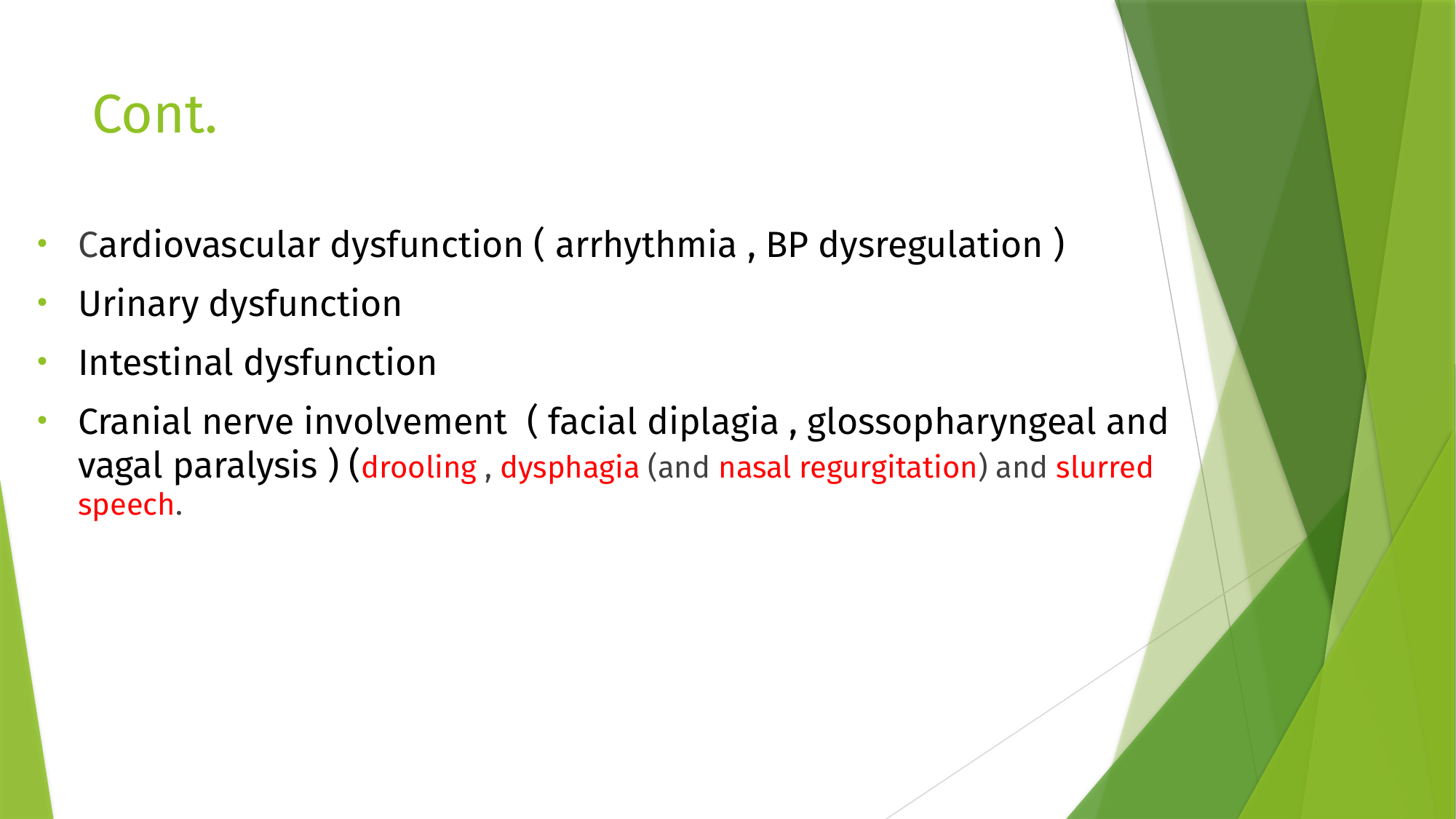

# Cont.
Cardiovascular dysfunction ( arrhythmia , BP dysregulation )
Urinary dysfunction
Intestinal dysfunction
Cranial nerve involvement  ( facial diplagia , glossopharyngeal and vagal paralysis ) (drooling , dysphagia (and nasal regurgitation) and slurred speech.